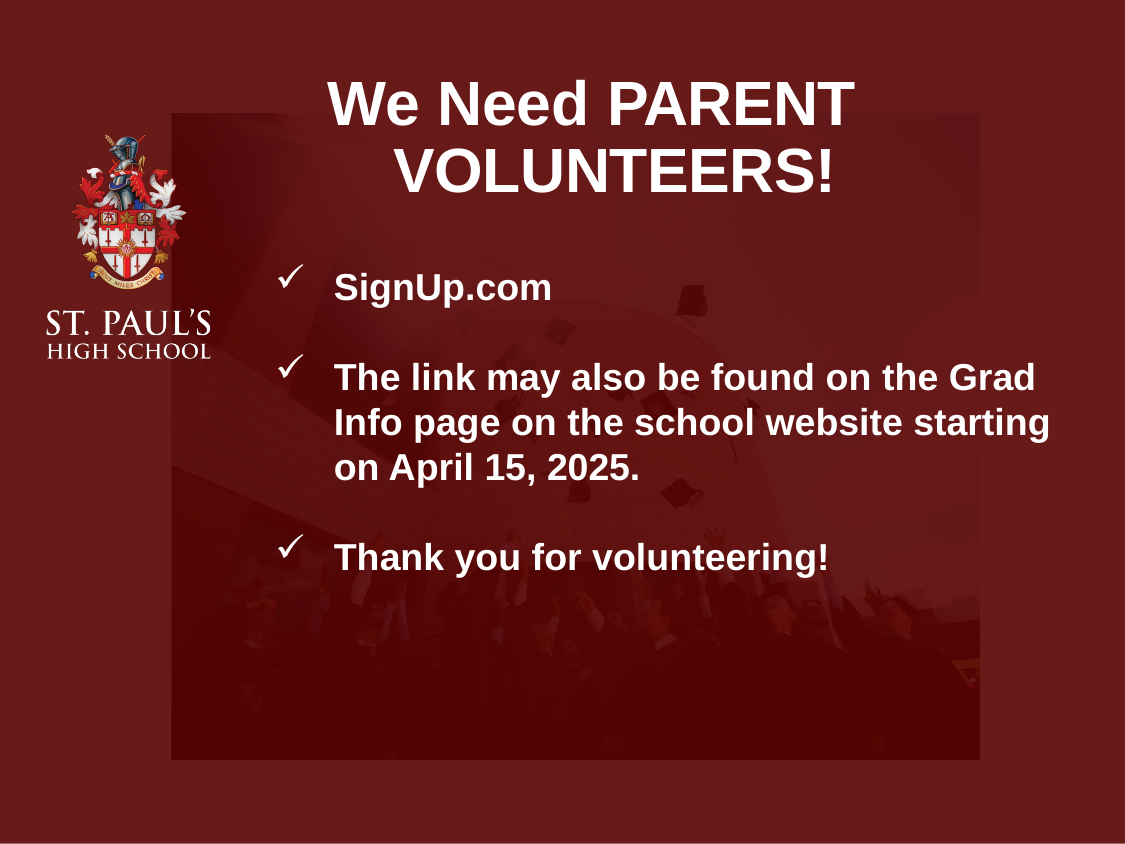

# We Need PARENT  VOLUNTEERS!

SignUp.com

The link may also be found on the Grad Info page on the school website starting on April 15, 2025.

Thank you for volunteering!